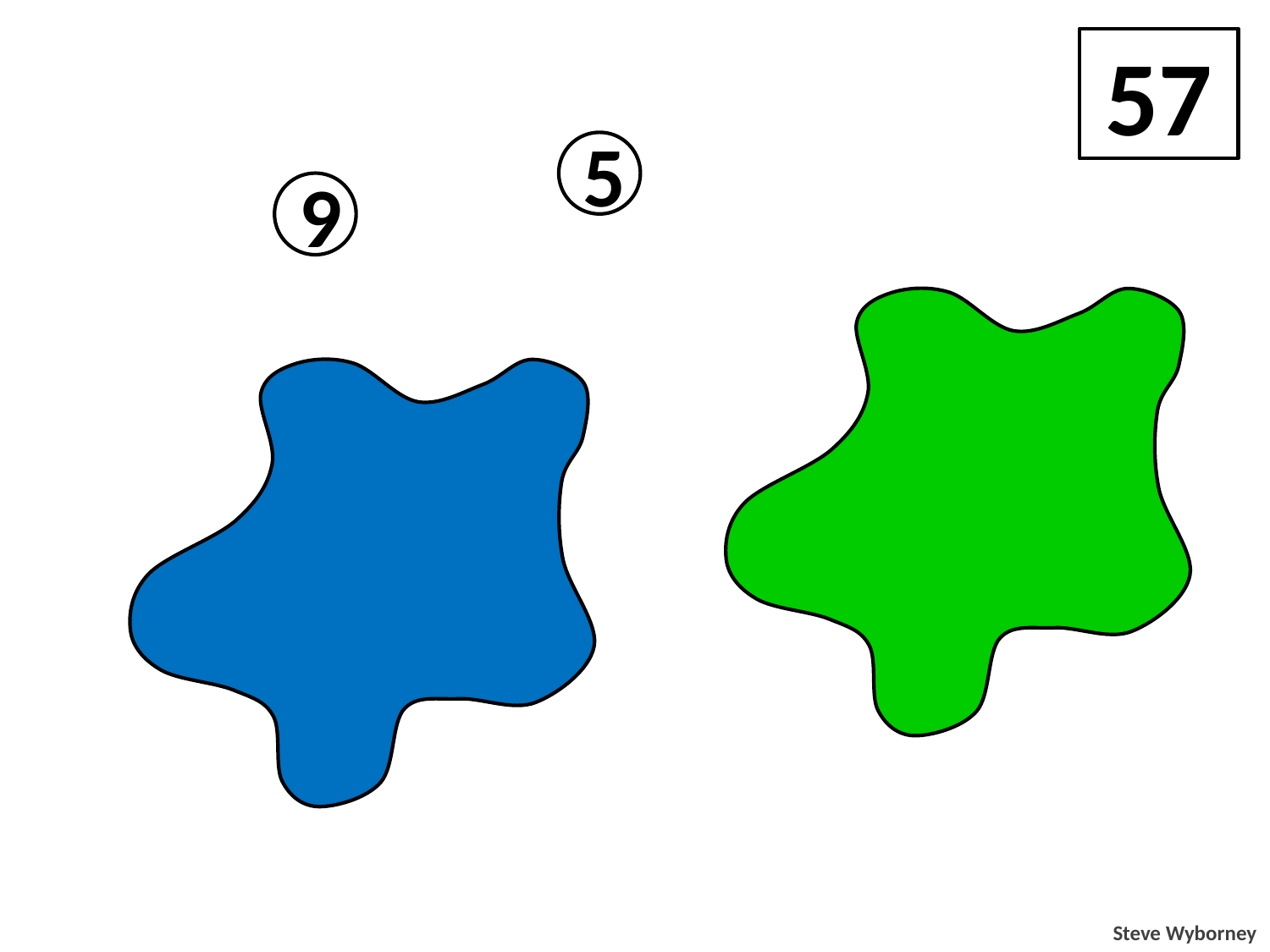

57
5
9

5

9
5
9
5
5
5
Steve Wyborney